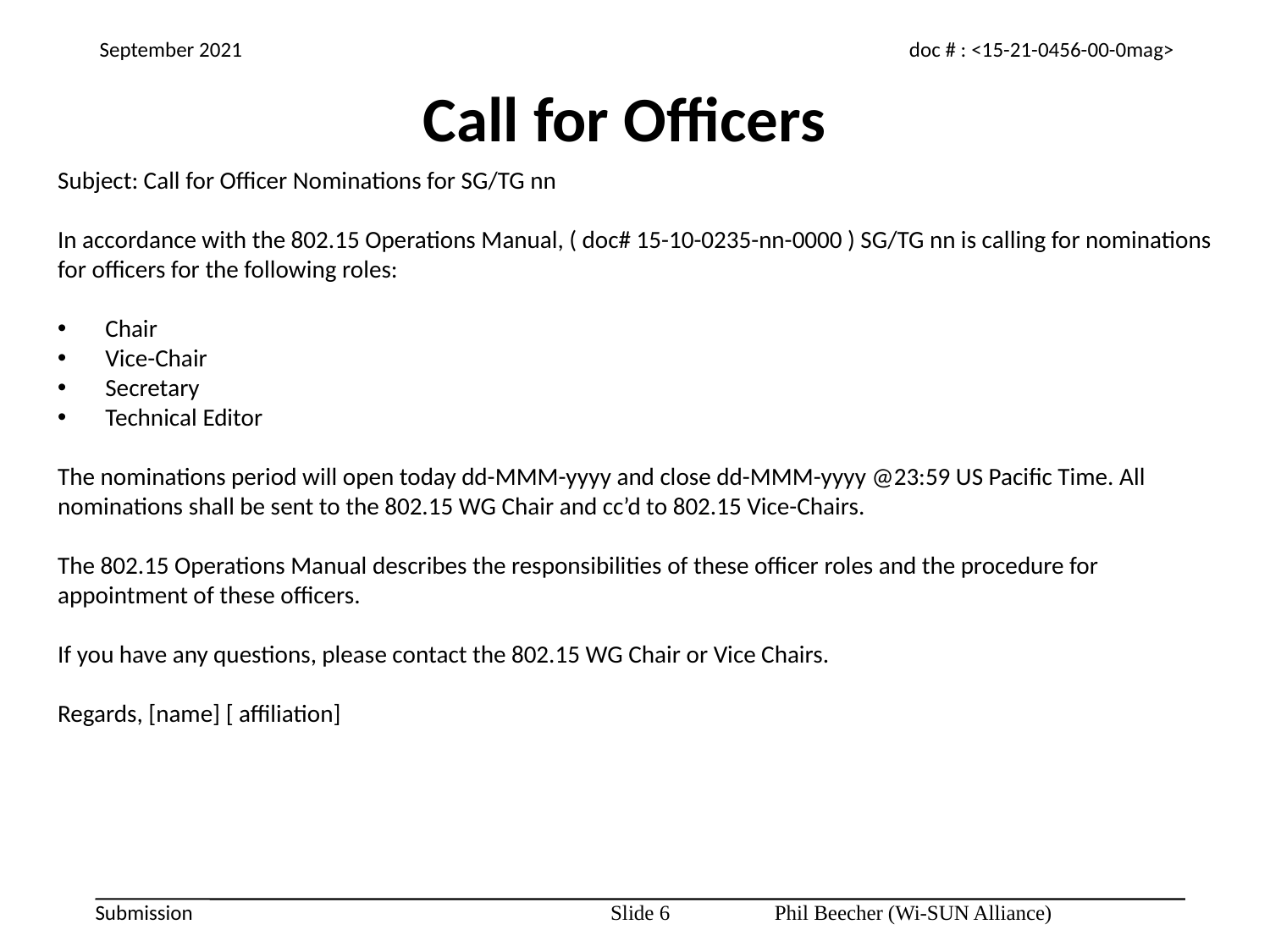

Call for Officers
Subject: Call for Officer Nominations for SG/TG nn

In accordance with the 802.15 Operations Manual, ( doc# 15-10-0235-nn-0000 ) SG/TG nn is calling for nominations for officers for the following roles:

Chair
Vice-Chair
Secretary
Technical Editor
The nominations period will open today dd-MMM-yyyy and close dd-MMM-yyyy @23:59 US Pacific Time. All nominations shall be sent to the 802.15 WG Chair and cc’d to 802.15 Vice-Chairs.

The 802.15 Operations Manual describes the responsibilities of these officer roles and the procedure for appointment of these officers.

If you have any questions, please contact the 802.15 WG Chair or Vice Chairs.

Regards, [name] [ affiliation]

Slide 6
Phil Beecher (Wi-SUN Alliance)